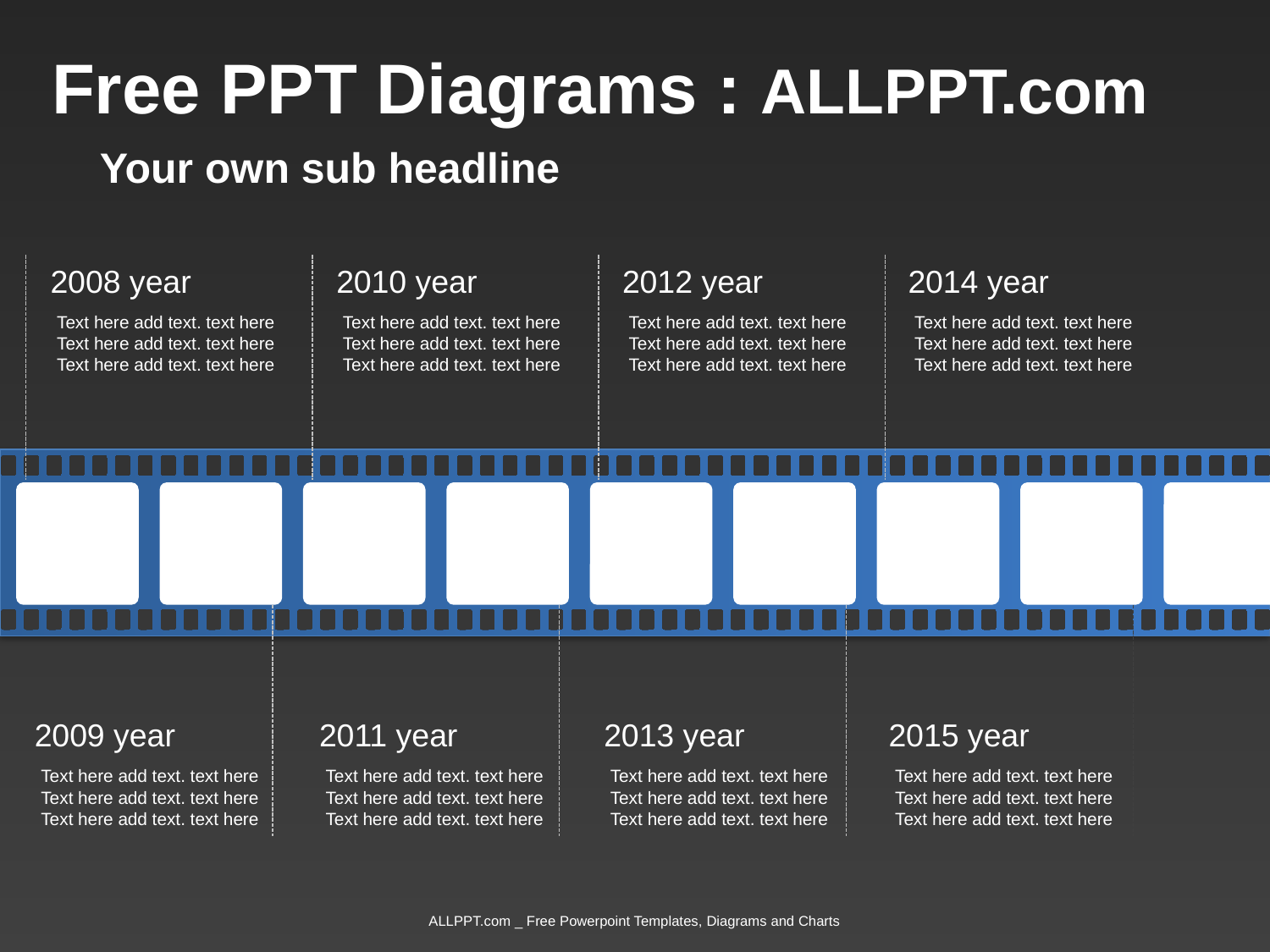

Free PPT Diagrams : ALLPPT.com
Your own sub headline
2008 year
Text here add text. text here
Text here add text. text here
Text here add text. text here
2010 year
Text here add text. text here
Text here add text. text here
Text here add text. text here
2012 year
Text here add text. text here
Text here add text. text here
Text here add text. text here
2014 year
Text here add text. text here
Text here add text. text here
Text here add text. text here

Image
Image
Image
Image
Image
Image
Image
Image
Image

2009 year
Text here add text. text here
Text here add text. text here
Text here add text. text here
2011 year
Text here add text. text here
Text here add text. text here
Text here add text. text here
2013 year
Text here add text. text here
Text here add text. text here
Text here add text. text here
2015 year
Text here add text. text here
Text here add text. text here
Text here add text. text here
ALLPPT.com _ Free Powerpoint Templates, Diagrams and Charts